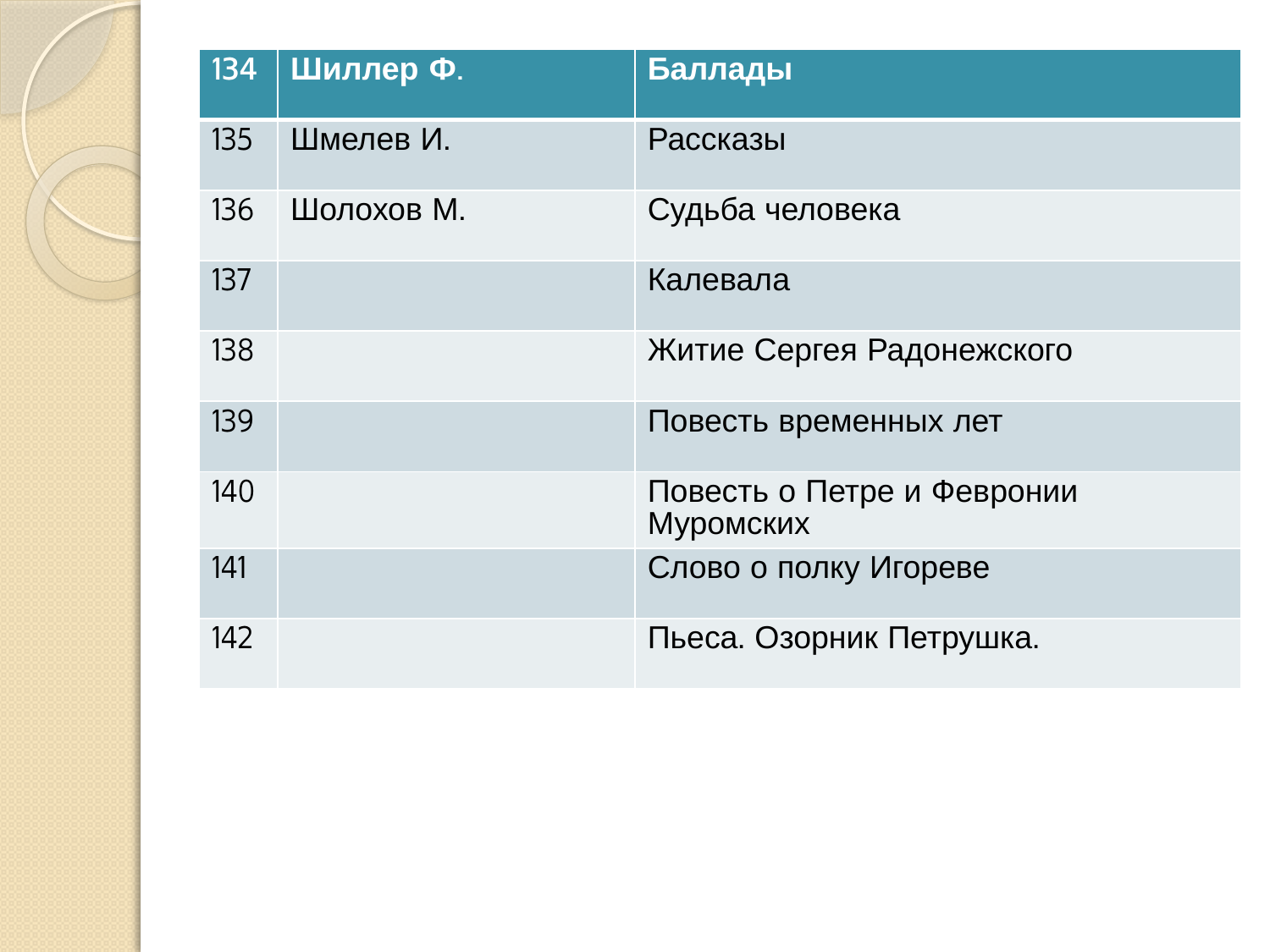

#
| 134 | Шиллер Ф. | Баллады |
| --- | --- | --- |
| 135 | Шмелев И. | Рассказы |
| 136 | Шолохов М. | Судьба человека |
| 137 |  | Калевала |
| 138 |  | Житие Сергея Радонежского |
| 139 |  | Повесть временных лет |
| 140 |  | Повесть о Петре и Февронии Муромских |
| 141 |  | Слово о полку Игореве |
| 142 |  | Пьеса. Озорник Петрушка. |